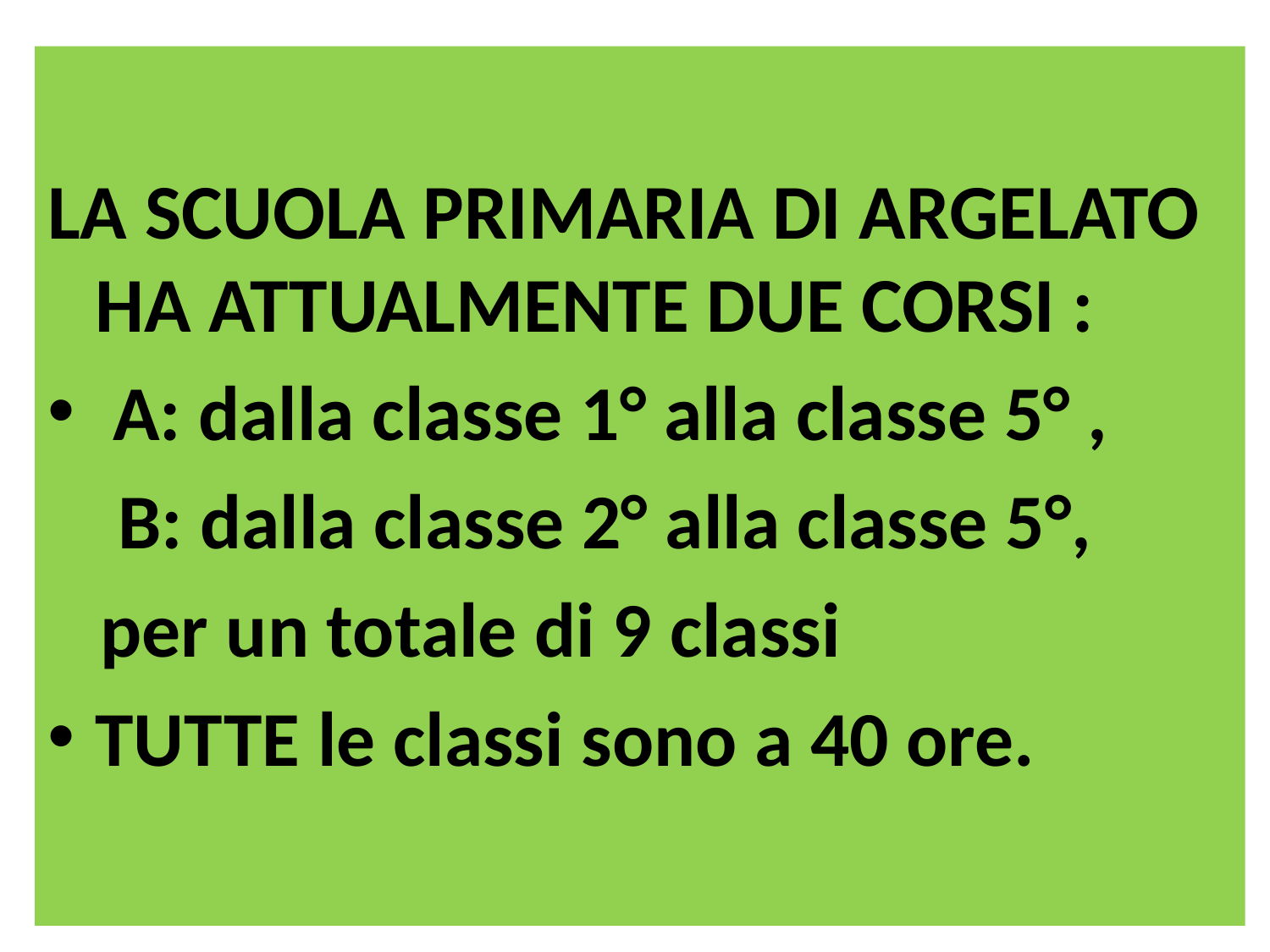

LA SCUOLA PRIMARIA DI ARGELATO HA ATTUALMENTE DUE CORSI :
 A: dalla classe 1° alla classe 5° ,
    B: dalla classe 2° alla classe 5°,
   per un totale di 9 classi
TUTTE le classi sono a 40 ore.